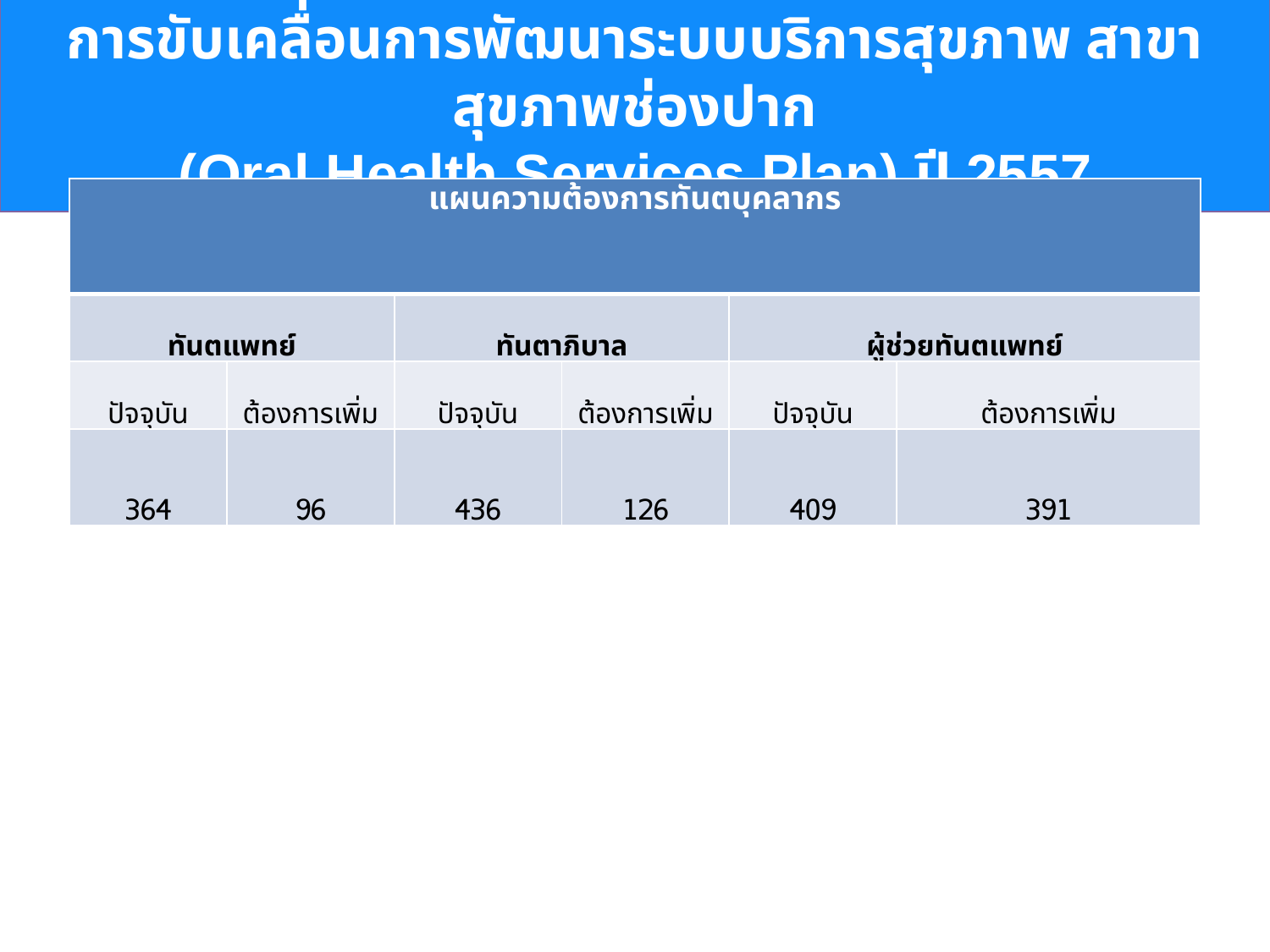

การขับเคลื่อนการพัฒนาระบบบริการสุขภาพ สาขาสุขภาพช่องปาก
(Oral Health Services Plan) ปี 2557
| แผนความต้องการทันตบุคลากร |  |  |  |  |  |
| --- | --- | --- | --- | --- | --- |
| ทันตแพทย์ |  | ทันตาภิบาล |  | ผู้ช่วยทันตแพทย์ |  |
| ปัจจุบัน | ต้องการเพิ่ม | ปัจจุบัน | ต้องการเพิ่ม | ปัจจุบัน | ต้องการเพิ่ม |
| 364 | 96 | 436 | 126 | 409 | 391 |